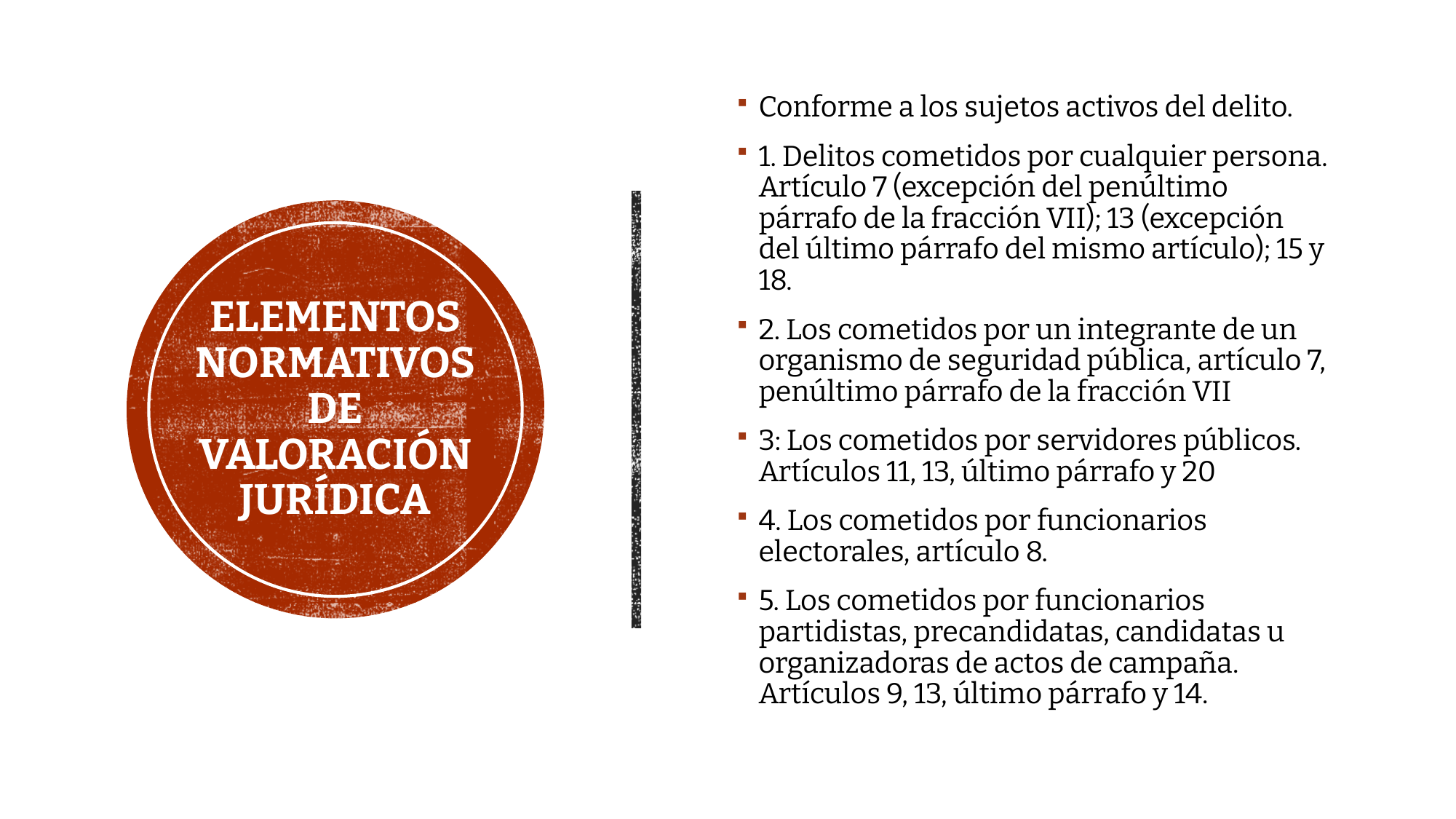

Conforme a los sujetos activos del delito.
1. Delitos cometidos por cualquier persona. Artículo 7 (excepción del penúltimo párrafo de la fracción VII); 13 (excepción del último párrafo del mismo artículo); 15 y 18.
2. Los cometidos por un integrante de un organismo de seguridad pública, artículo 7, penúltimo párrafo de la fracción VII
3: Los cometidos por servidores públicos. Artículos 11, 13, último párrafo y 20
4. Los cometidos por funcionarios electorales, artículo 8.
5. Los cometidos por funcionarios partidistas, precandidatas, candidatas u organizadoras de actos de campaña. Artículos 9, 13, último párrafo y 14.

# Elementos normativos de valoración jurídica